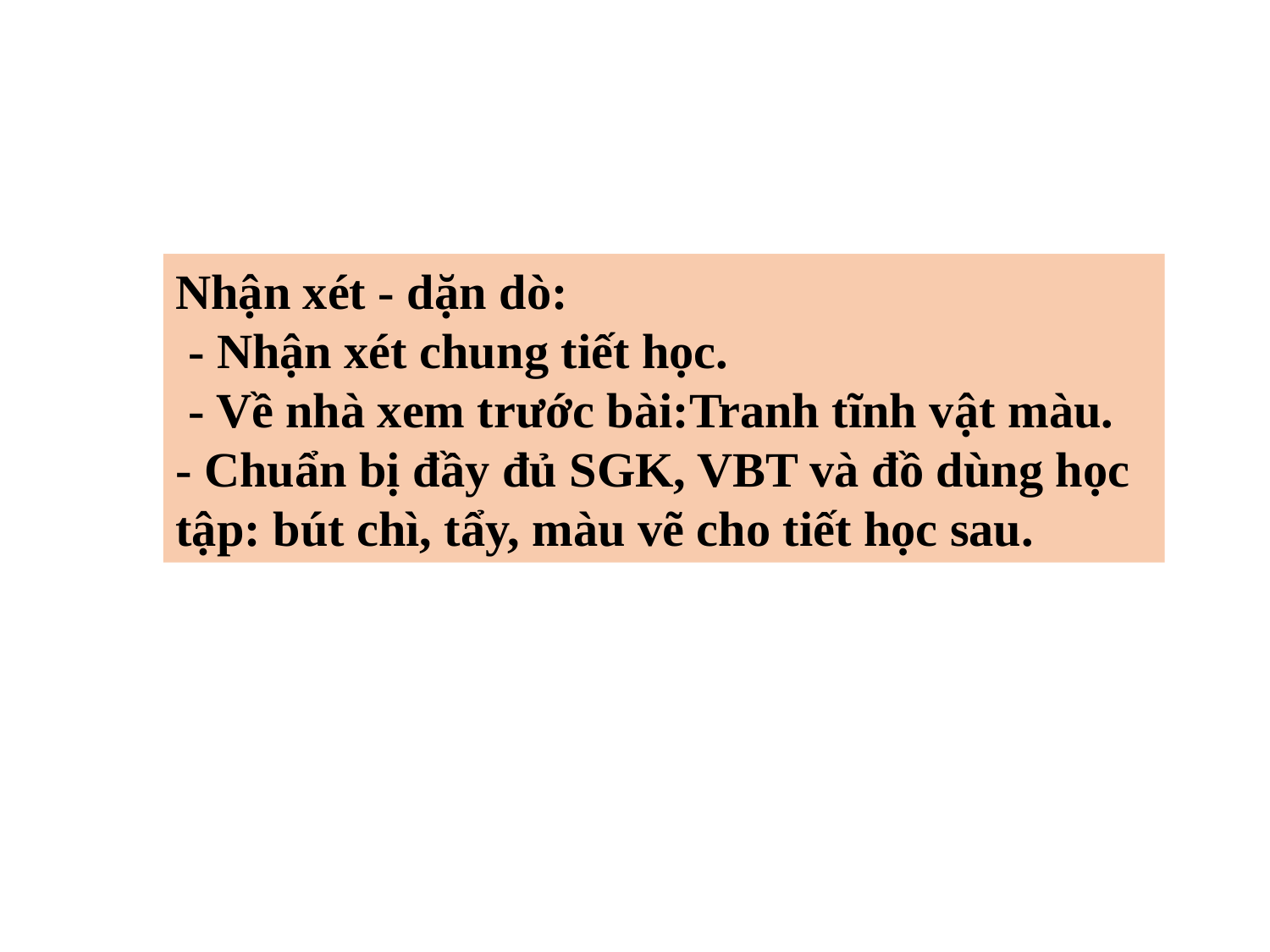

Nhận xét - dặn dò:
 - Nhận xét chung tiết học.
 - Về nhà xem trước bài:Tranh tĩnh vật màu.
- Chuẩn bị đầy đủ SGK, VBT và đồ dùng học tập: bút chì, tẩy, màu vẽ cho tiết học sau.